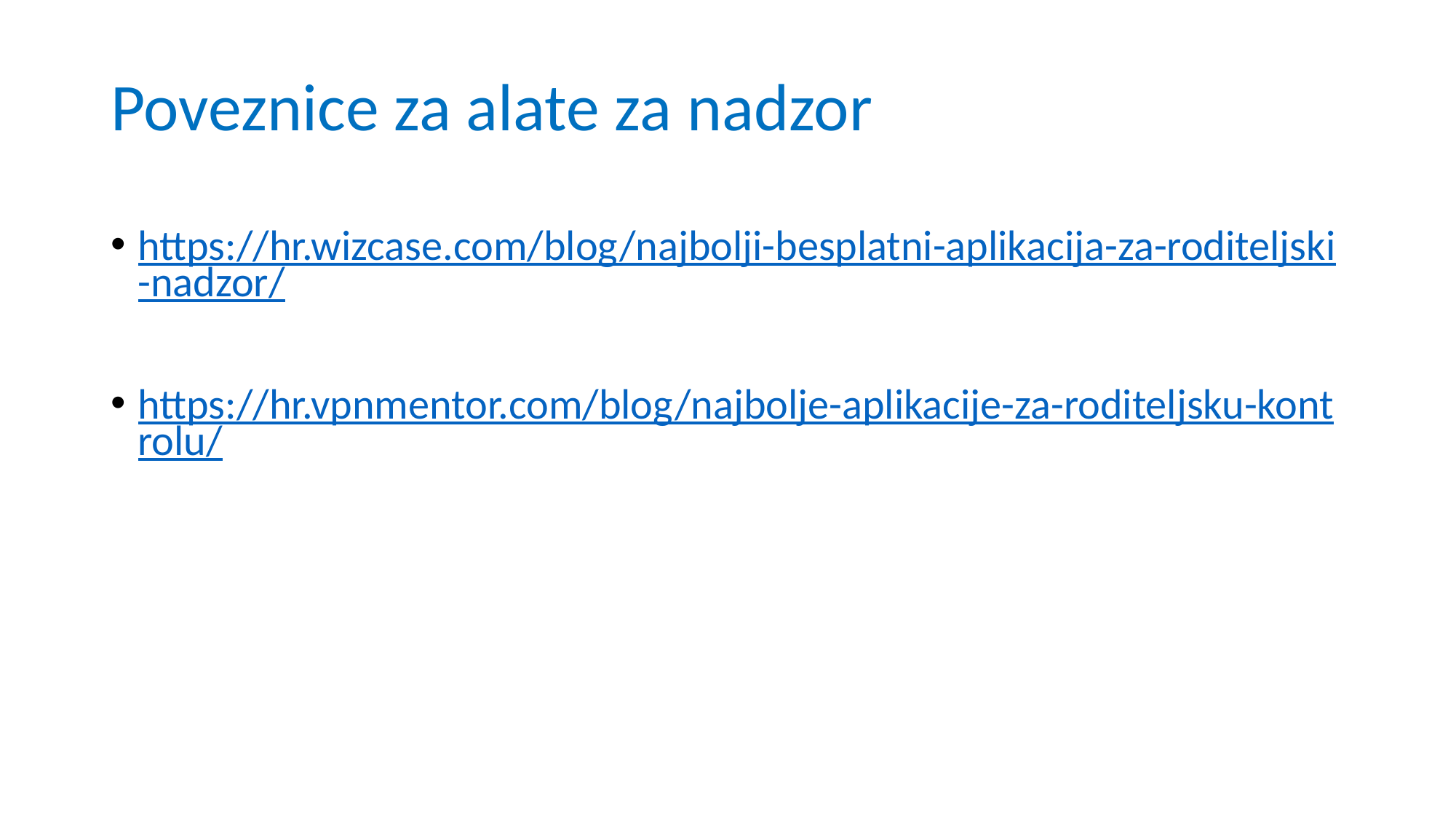

Poveznice za alate za nadzor
https://hr.wizcase.com/blog/najbolji-besplatni-aplikacija-za-roditeljski-nadzor/

https://hr.vpnmentor.com/blog/najbolje-aplikacije-za-roditeljsku-kontrolu/